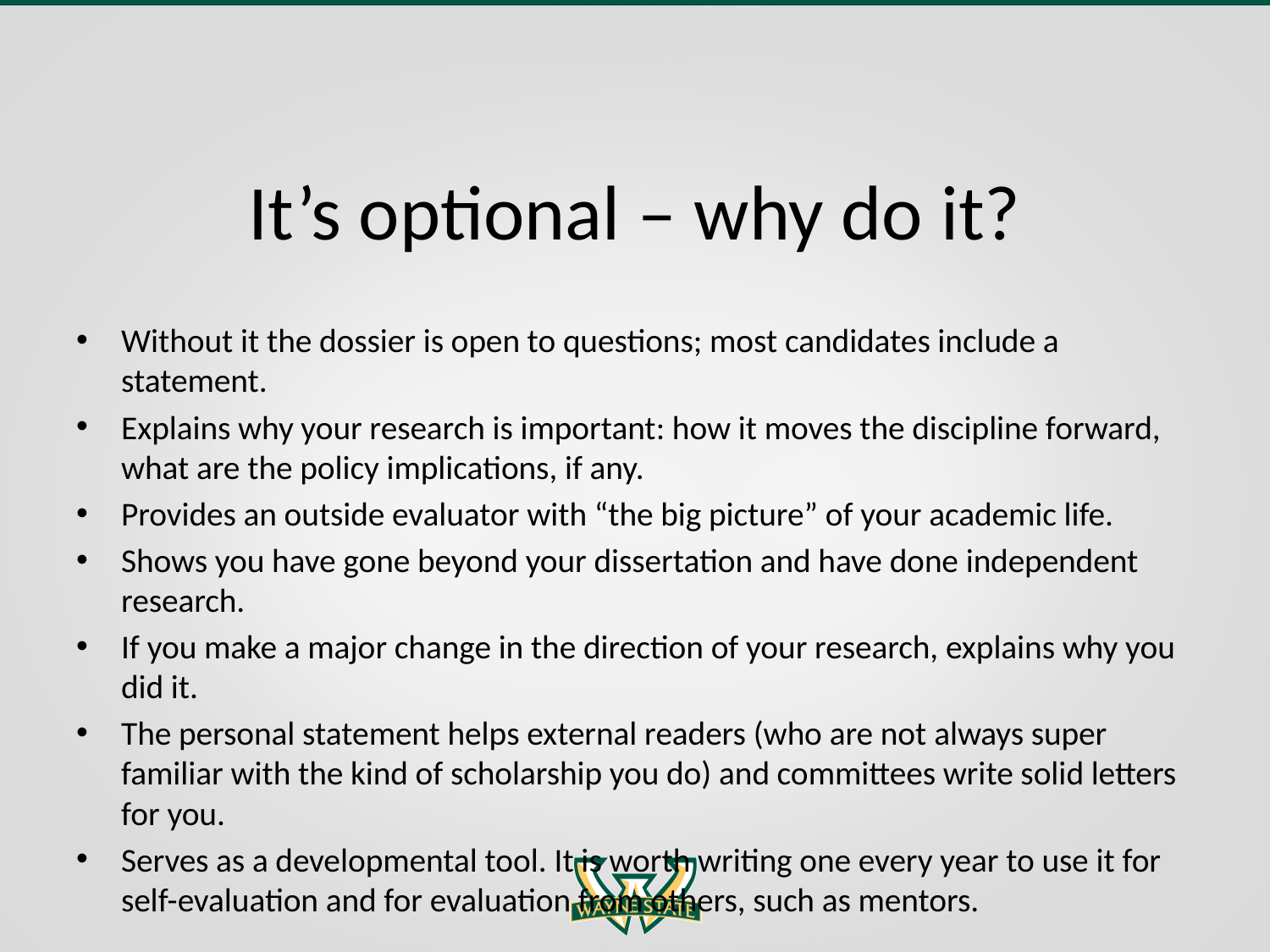

# It’s optional – why do it?
Without it the dossier is open to questions; most candidates include a statement.
Explains why your research is important: how it moves the discipline forward, what are the policy implications, if any.
Provides an outside evaluator with “the big picture” of your academic life.
Shows you have gone beyond your dissertation and have done independent research.
If you make a major change in the direction of your research, explains why you did it.
The personal statement helps external readers (who are not always super familiar with the kind of scholarship you do) and committees write solid letters for you.
Serves as a developmental tool. It is worth writing one every year to use it for self-evaluation and for evaluation from others, such as mentors.